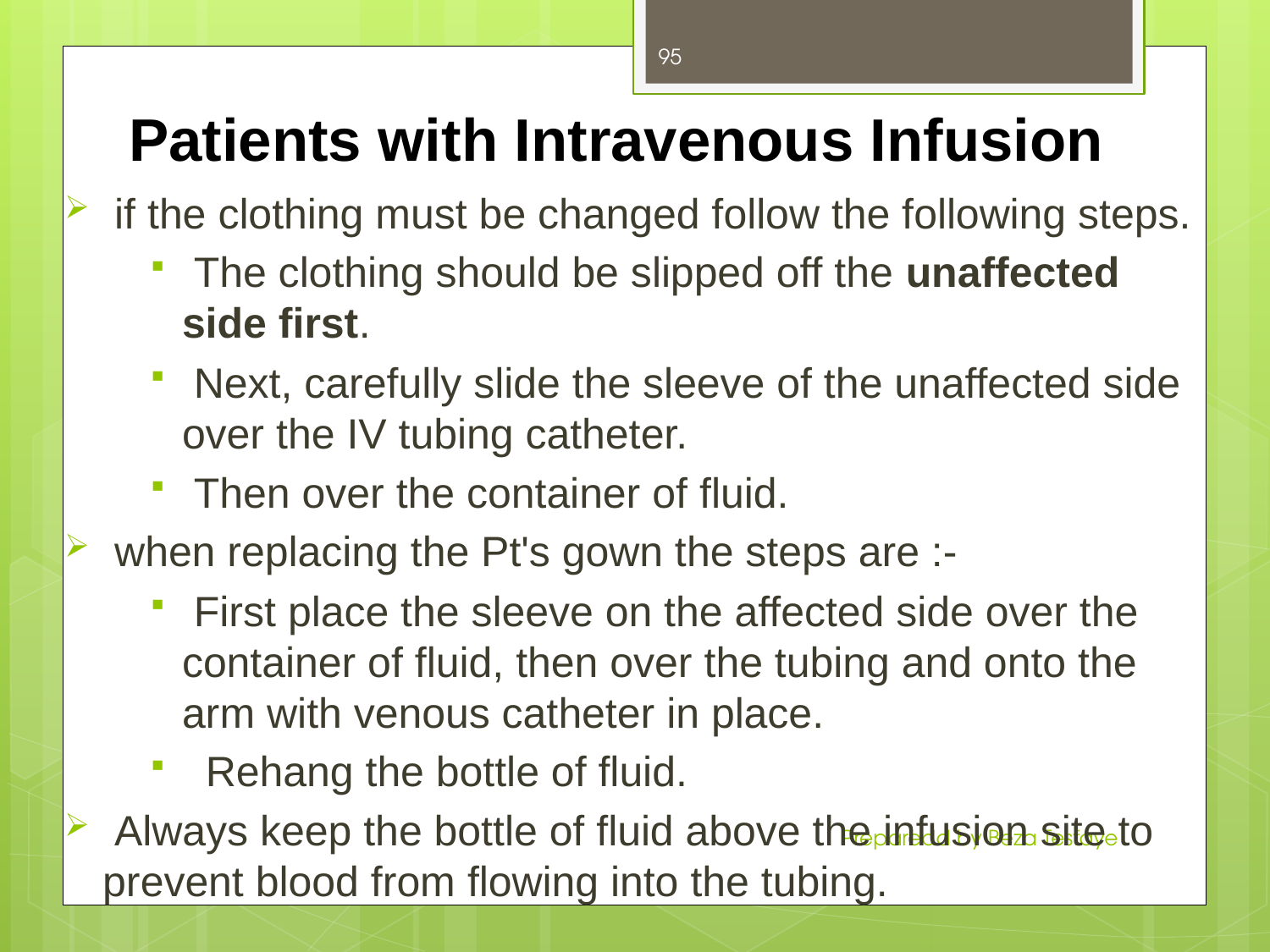

95
# Patients with Intravenous Infusion
 if the clothing must be changed follow the following steps.
 The clothing should be slipped off the unaffected side first.
 Next, carefully slide the sleeve of the unaffected side over the IV tubing catheter.
 Then over the container of fluid.
 when replacing the Pt's gown the steps are :-
 First place the sleeve on the affected side over the container of fluid, then over the tubing and onto the arm with venous catheter in place.
  Rehang the bottle of fluid.
 Always keep the bottle of fluid above the infusion site to prevent blood from flowing into the tubing.
Preparedd by Beza Tesfaye